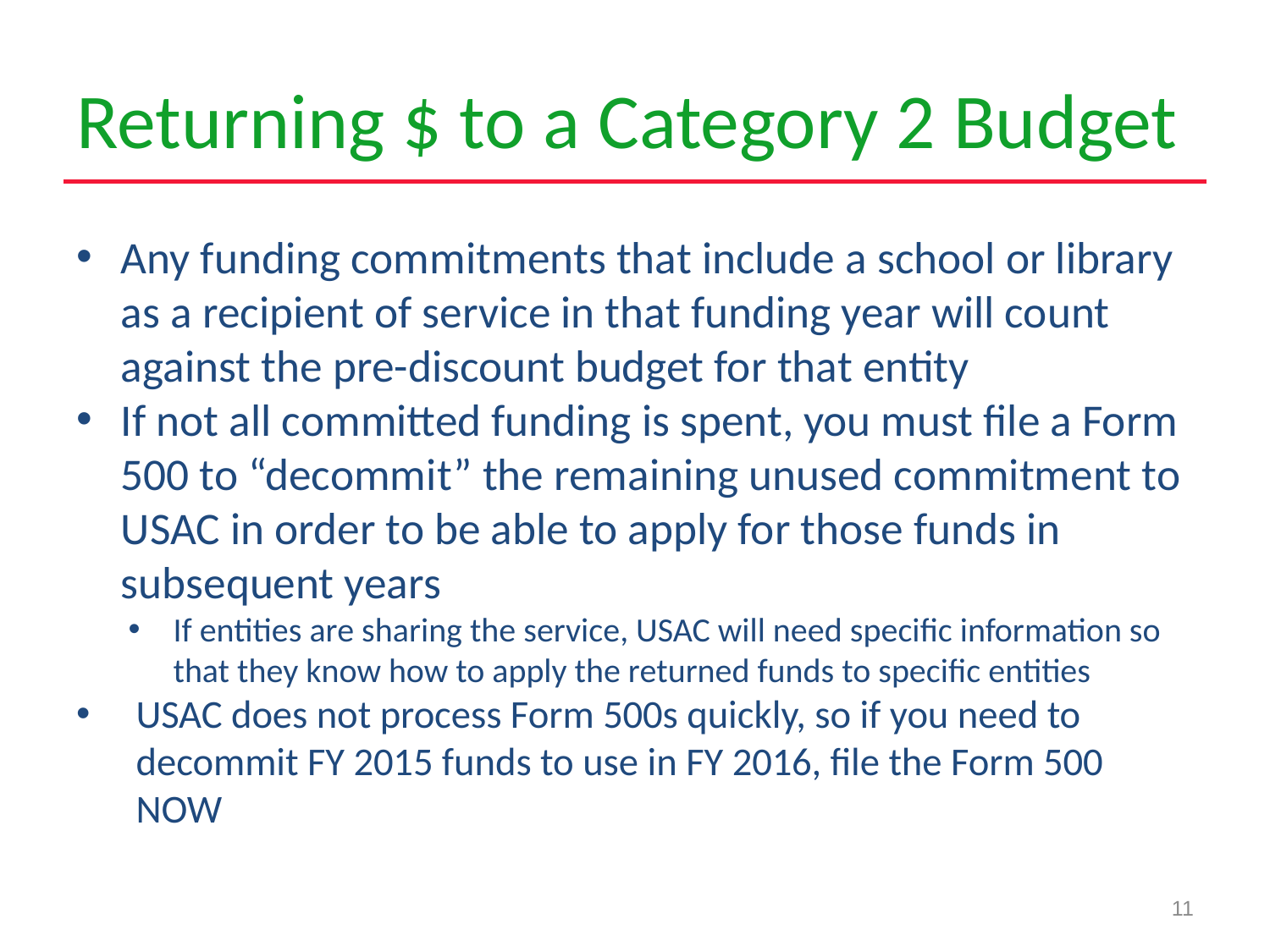

# Returning $ to a Category 2 Budget
Any funding commitments that include a school or library as a recipient of service in that funding year will count against the pre-discount budget for that entity
If not all committed funding is spent, you must file a Form 500 to “decommit” the remaining unused commitment to USAC in order to be able to apply for those funds in subsequent years
If entities are sharing the service, USAC will need specific information so that they know how to apply the returned funds to specific entities
USAC does not process Form 500s quickly, so if you need to decommit FY 2015 funds to use in FY 2016, file the Form 500 NOW
11